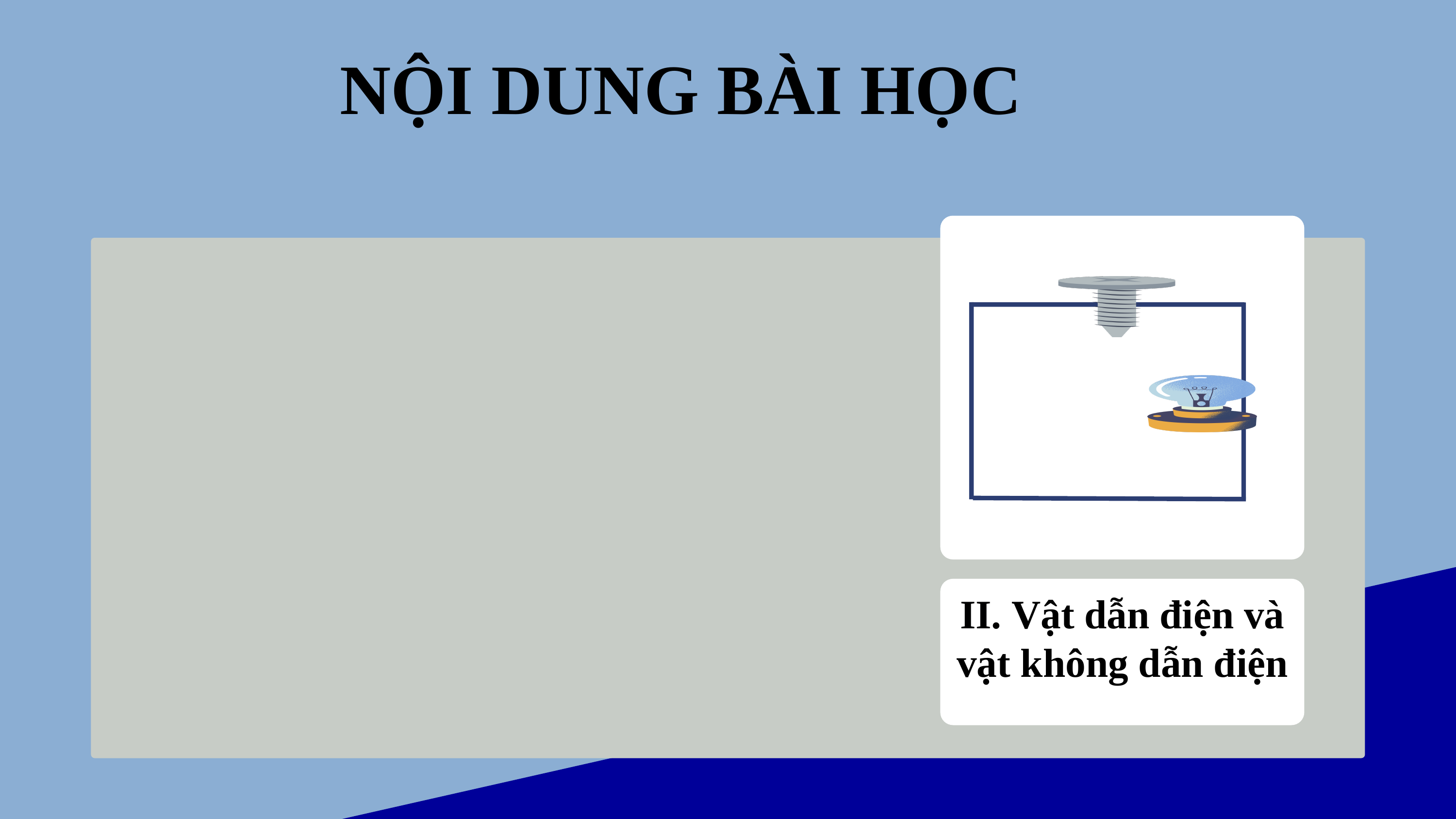

NỘI DUNG BÀI HỌC

II. Vật dẫn điện và vật không dẫn điện